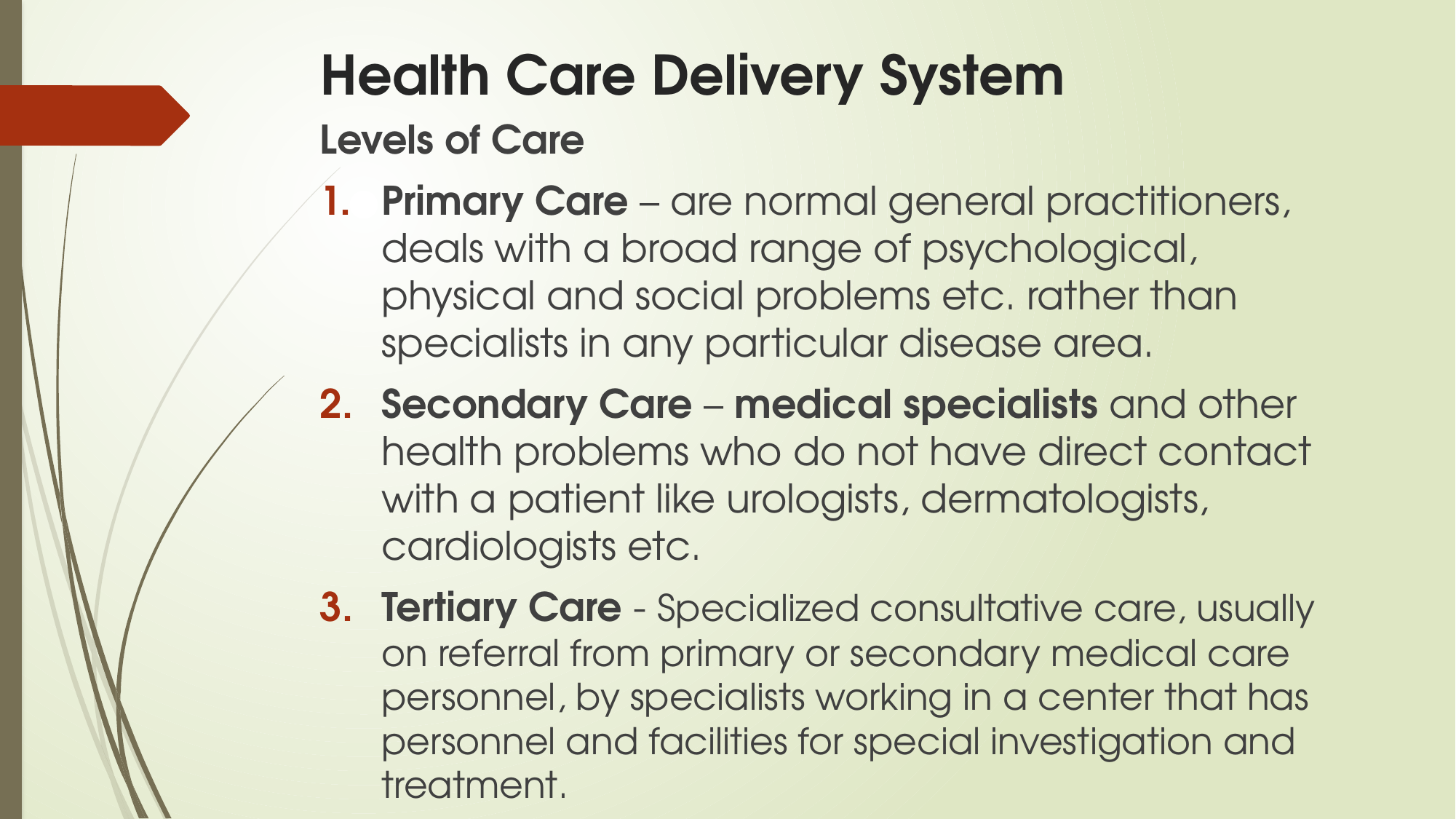

# Health Care Delivery System
Levels of Care
Primary Care – are normal general practitioners, deals with a broad range of psychological, physical and social problems etc. rather than specialists in any particular disease area.
Secondary Care – medical specialists and other health problems who do not have direct contact with a patient like urologists, dermatologists, cardiologists etc.
Tertiary Care - Specialized consultative care, usually on referral from primary or secondary medical care personnel, by specialists working in a center that has personnel and facilities for special investigation and treatment.